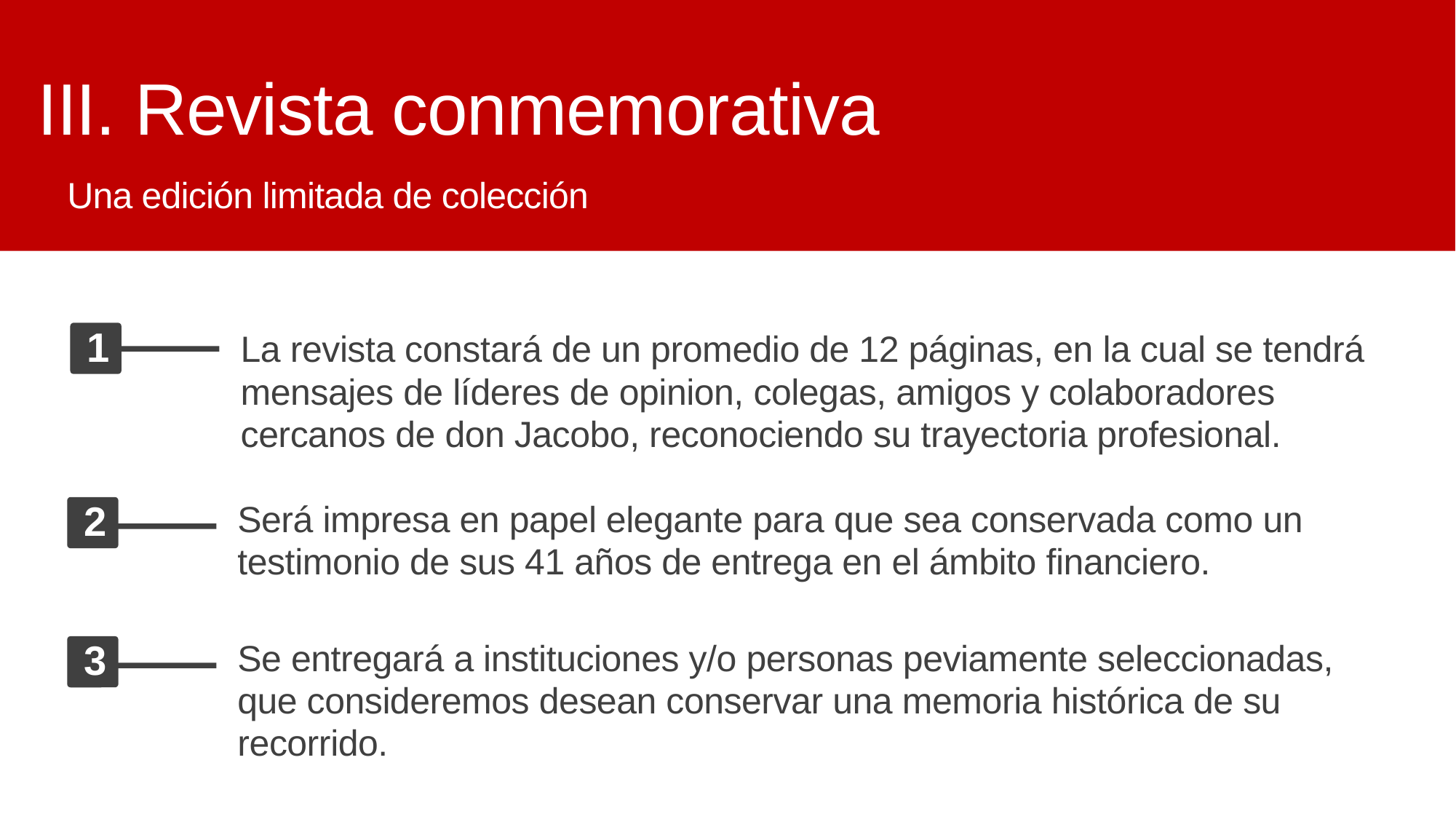

III. Revista conmemorativa
Una edición limitada de colección

La revista constará de un promedio de 12 páginas, en la cual se tendrá mensajes de líderes de opinion, colegas, amigos y colaboradores cercanos de don Jacobo, reconociendo su trayectoria profesional.
1

Será impresa en papel elegante para que sea conservada como un testimonio de sus 41 años de entrega en el ámbito financiero.
2

Se entregará a instituciones y/o personas peviamente seleccionadas, que consideremos desean conservar una memoria histórica de su recorrido.
3